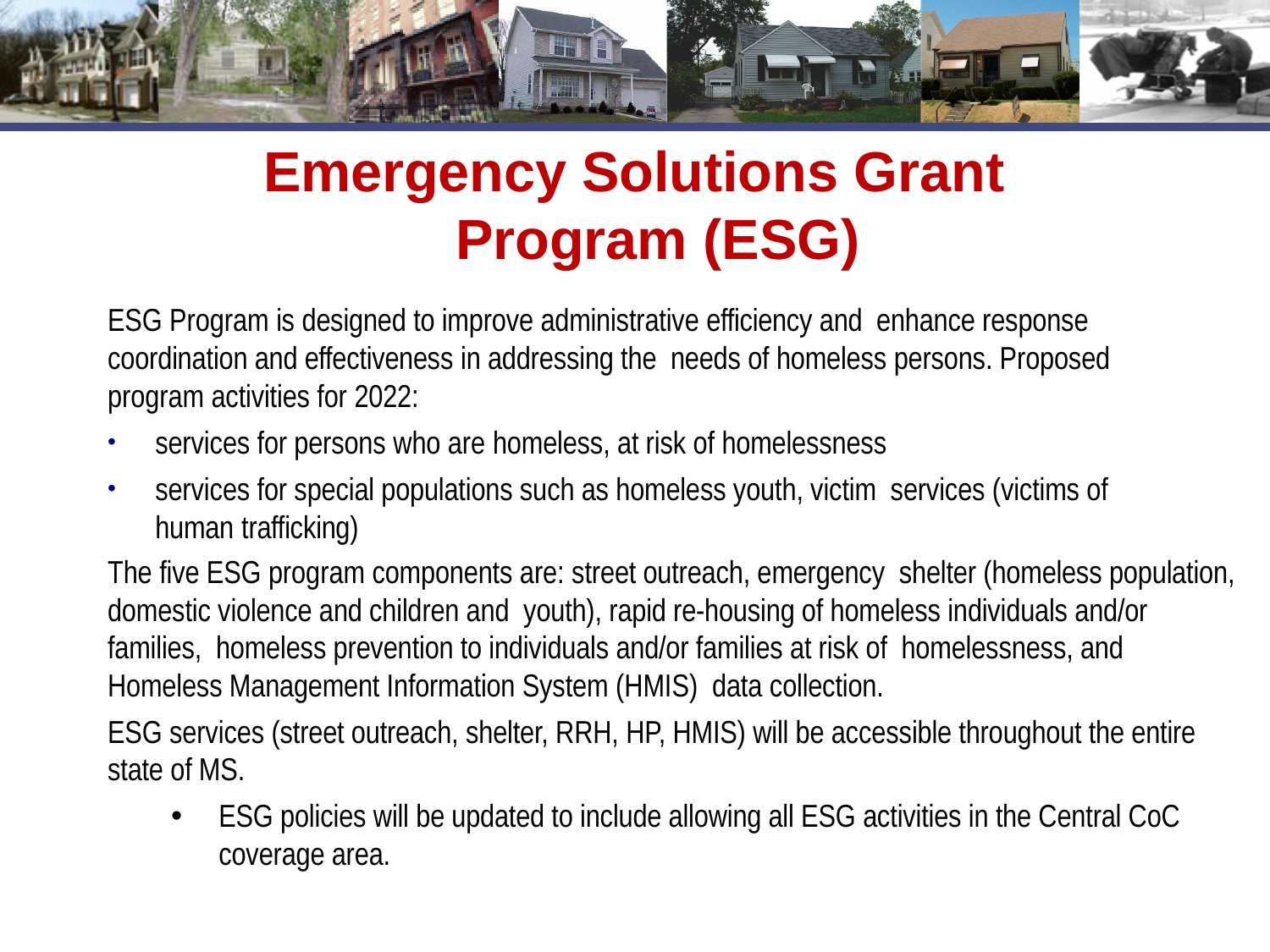

# Emergency Solutions Grant  Program (ESG)
ESG Program is designed to improve administrative efficiency and  enhance response coordination and effectiveness in addressing the  needs of homeless persons. Proposed program activities for 2022:
services for persons who are homeless, at risk of homelessness
services for special populations such as homeless youth, victim  services (victims of human trafficking)
The five ESG program components are: street outreach, emergency  shelter (homeless population, domestic violence and children and  youth), rapid re-housing of homeless individuals and/or families,  homeless prevention to individuals and/or families at risk of  homelessness, and Homeless Management Information System (HMIS)  data collection.
ESG services (street outreach, shelter, RRH, HP, HMIS) will be accessible throughout the entire state of MS.
ESG policies will be updated to include allowing all ESG activities in the Central CoC coverage area.